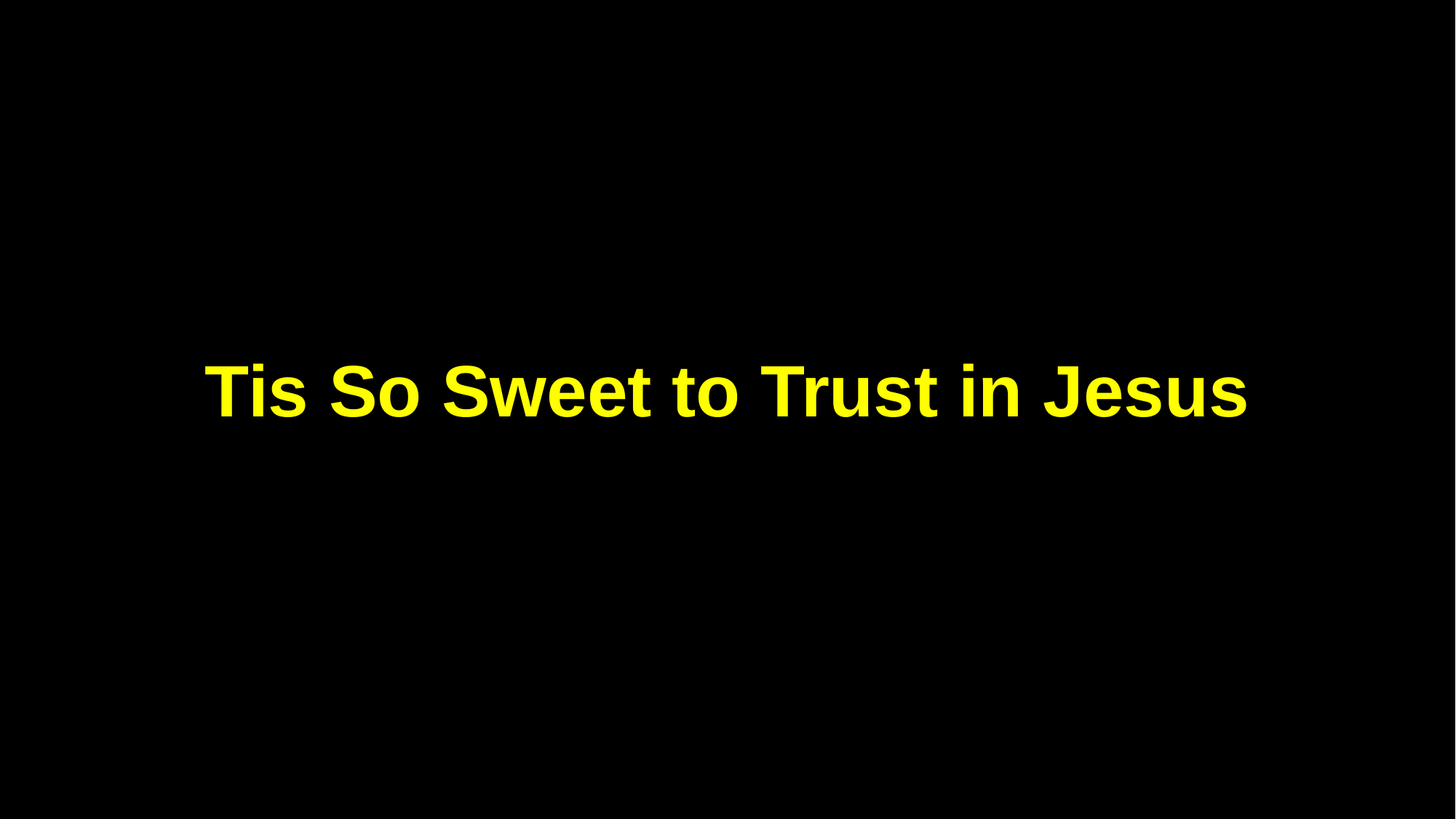

Tis So Sweet to Trust in Jesus